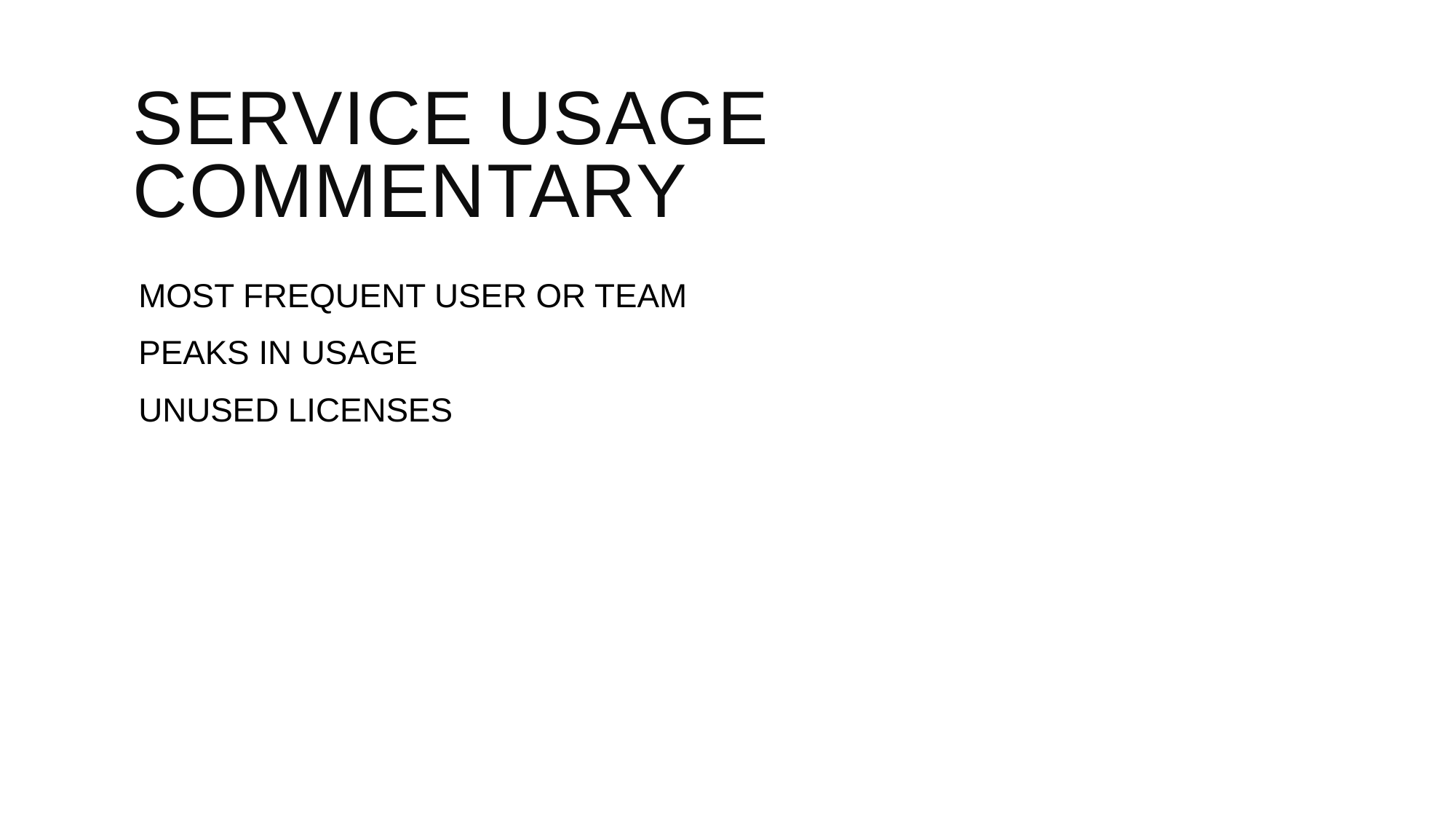

# SERVICE USAGE COMMENTARY
MOST FREQUENT USER OR TEAM
PEAKS IN USAGE
UNUSED LICENSES